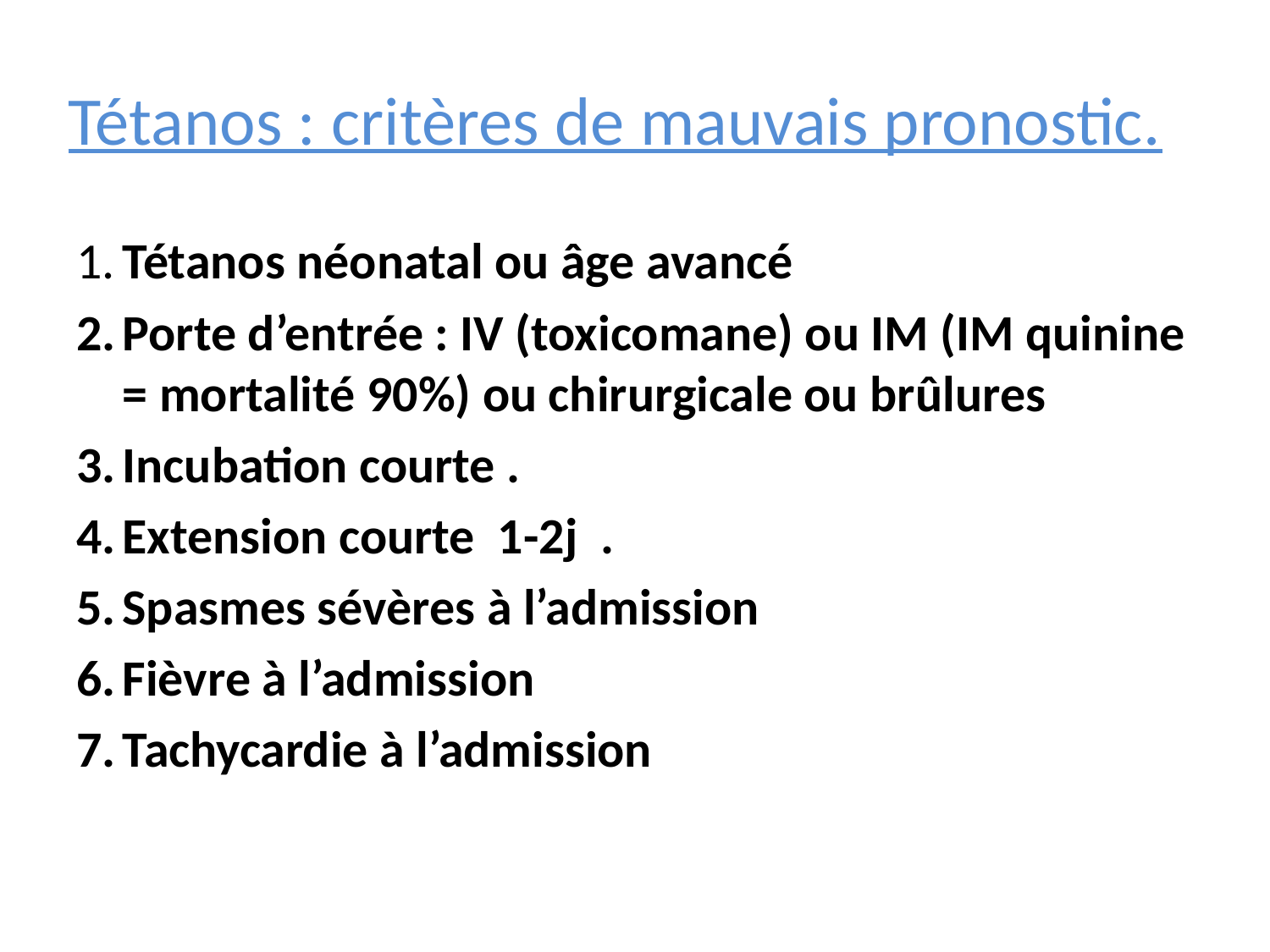

# Tétanos : critères de mauvais pronostic.
1.	Tétanos néonatal ou âge avancé
2.	Porte d’entrée : IV (toxicomane) ou IM (IM quinine = mortalité 90%) ou chirurgicale ou brûlures
3.	Incubation courte .
4.	Extension courte  1-2j  .
5.	Spasmes sévères à l’admission
6.	Fièvre à l’admission
7.	Tachycardie à l’admission